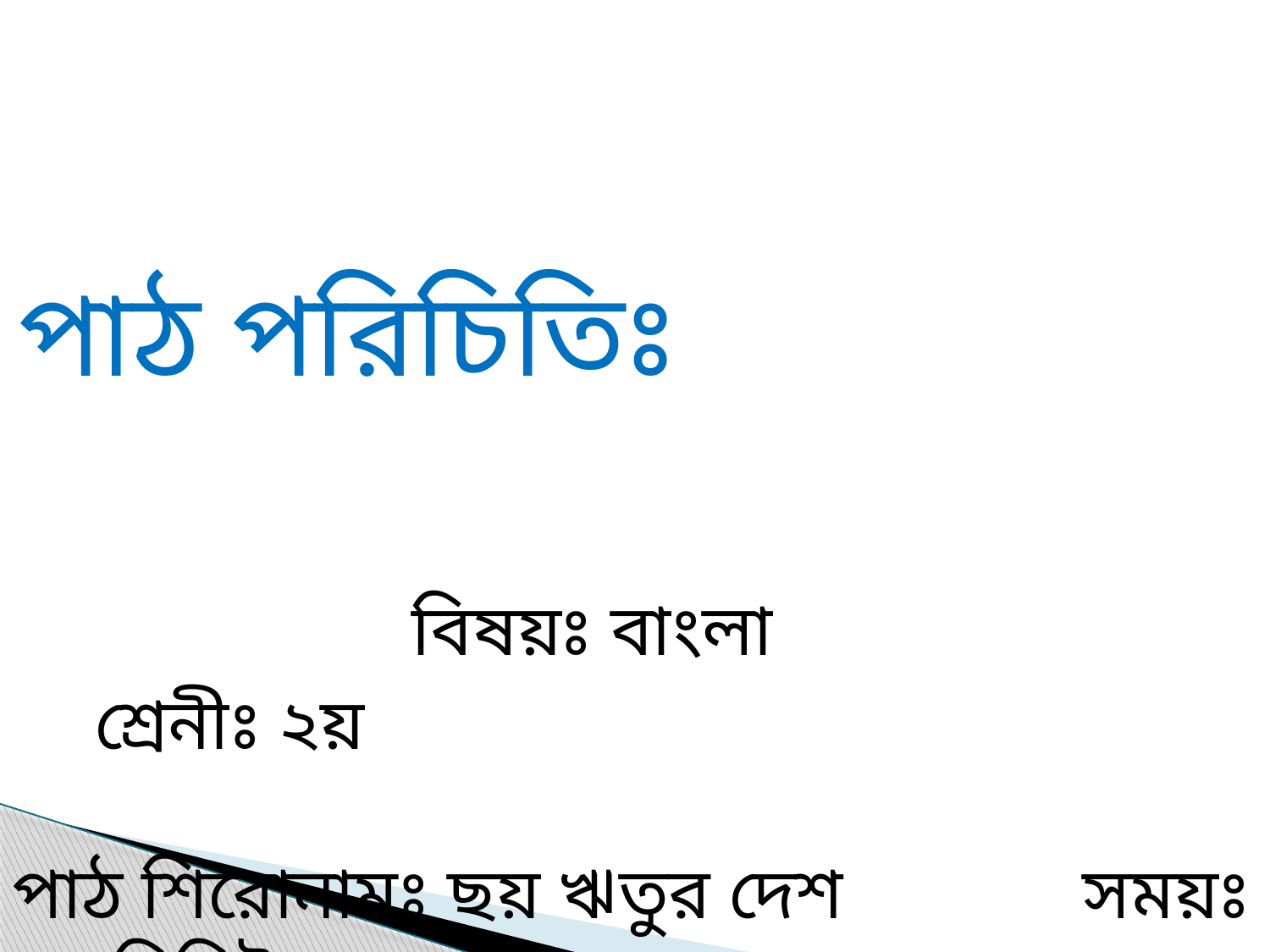

পাঠ পরিচিতিঃ                                                                           বিষয়ঃ বাংলা                               শ্রেনীঃ ২য়
পাঠ শিরোনামঃ ছয় ঋতুর দেশ             সময়ঃ ৪০ মিনিট
পাঠ্যাংশঃ বাংলা বছর---ভরপুর থাকে।